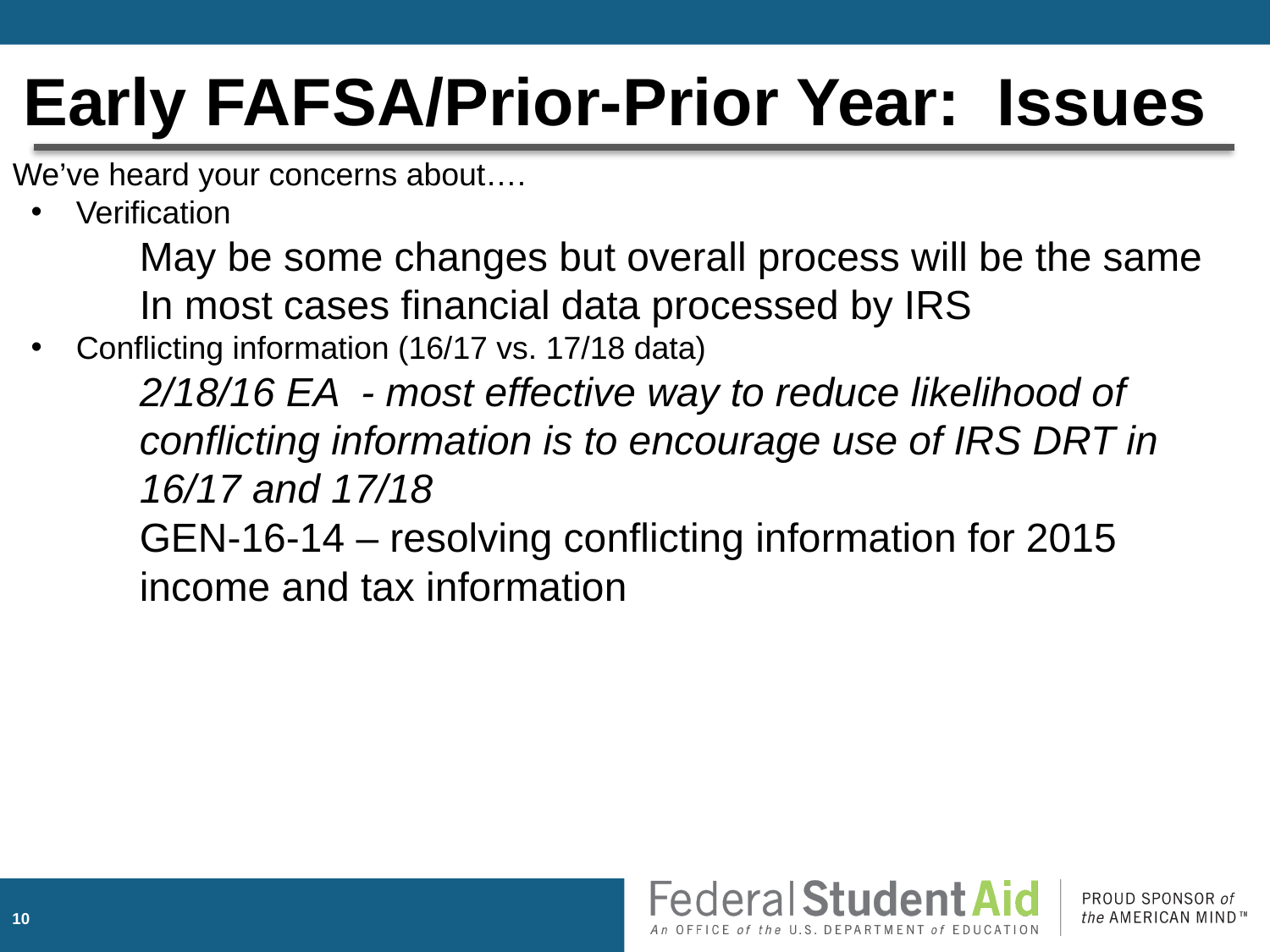

Early FAFSA/Prior-Prior Year:  Issues
We’ve heard your concerns about….
Verification
May be some changes but overall process will be the same
In most cases financial data processed by IRS
Conflicting information (16/17 vs. 17/18 data)
2/18/16 EA  - most effective way to reduce likelihood of conflicting information is to encourage use of IRS DRT in 16/17 and 17/18
GEN-16-14 – resolving conflicting information for 2015 income and tax information
10